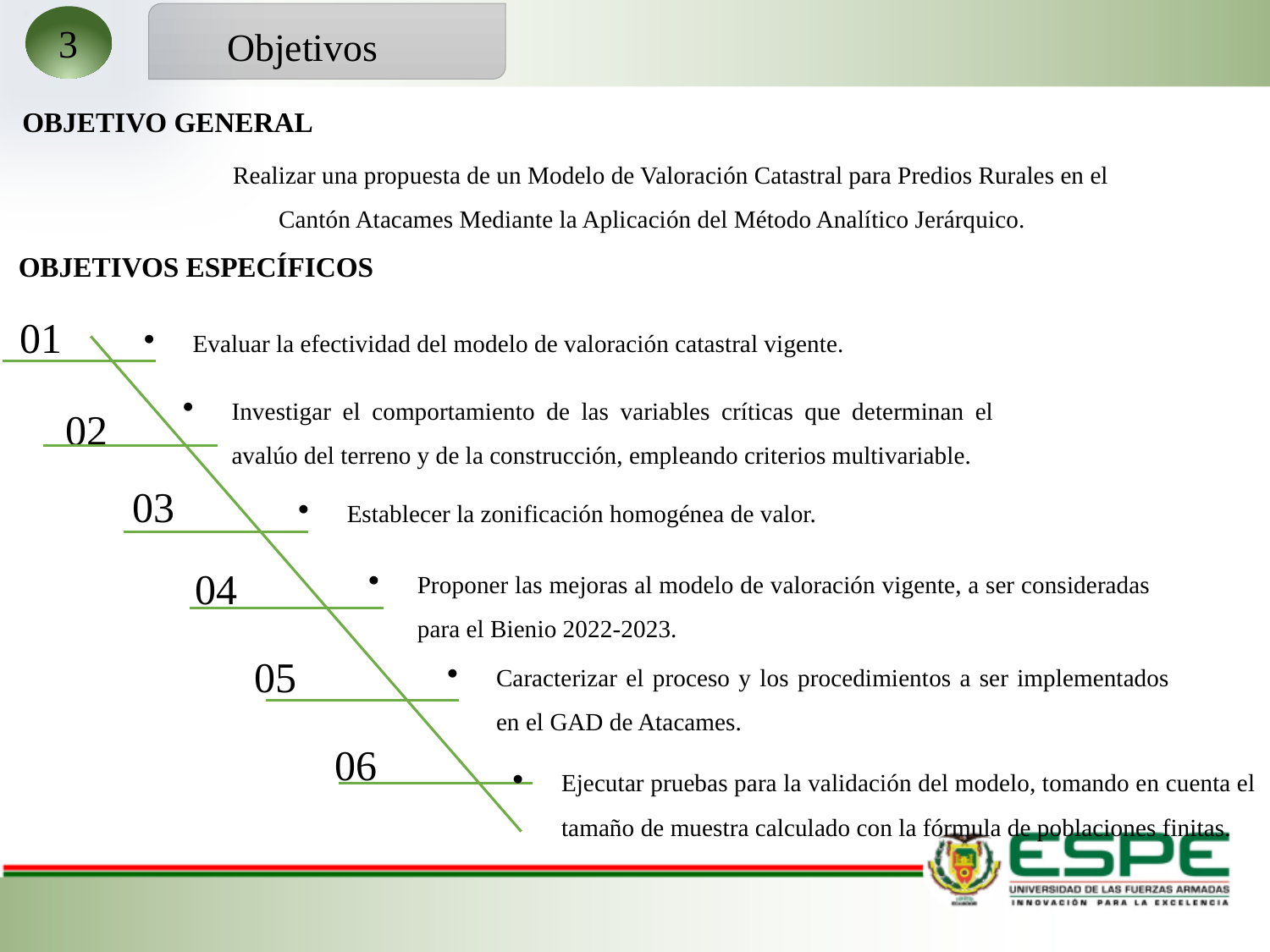

3
Objetivos
OBJETIVO GENERAL
Realizar una propuesta de un Modelo de Valoración Catastral para Predios Rurales en el Cantón Atacames Mediante la Aplicación del Método Analítico Jerárquico.
OBJETIVOS ESPECÍFICOS

01
Evaluar la efectividad del modelo de valoración catastral vigente.
02
Investigar el comportamiento de las variables críticas que determinan el avalúo del terreno y de la construcción, empleando criterios multivariable.
03
Establecer la zonificación homogénea de valor.
04
Proponer las mejoras al modelo de valoración vigente, a ser consideradas para el Bienio 2022-2023.
05
Caracterizar el proceso y los procedimientos a ser implementados en el GAD de Atacames.
06
Ejecutar pruebas para la validación del modelo, tomando en cuenta el tamaño de muestra calculado con la fórmula de poblaciones finitas.